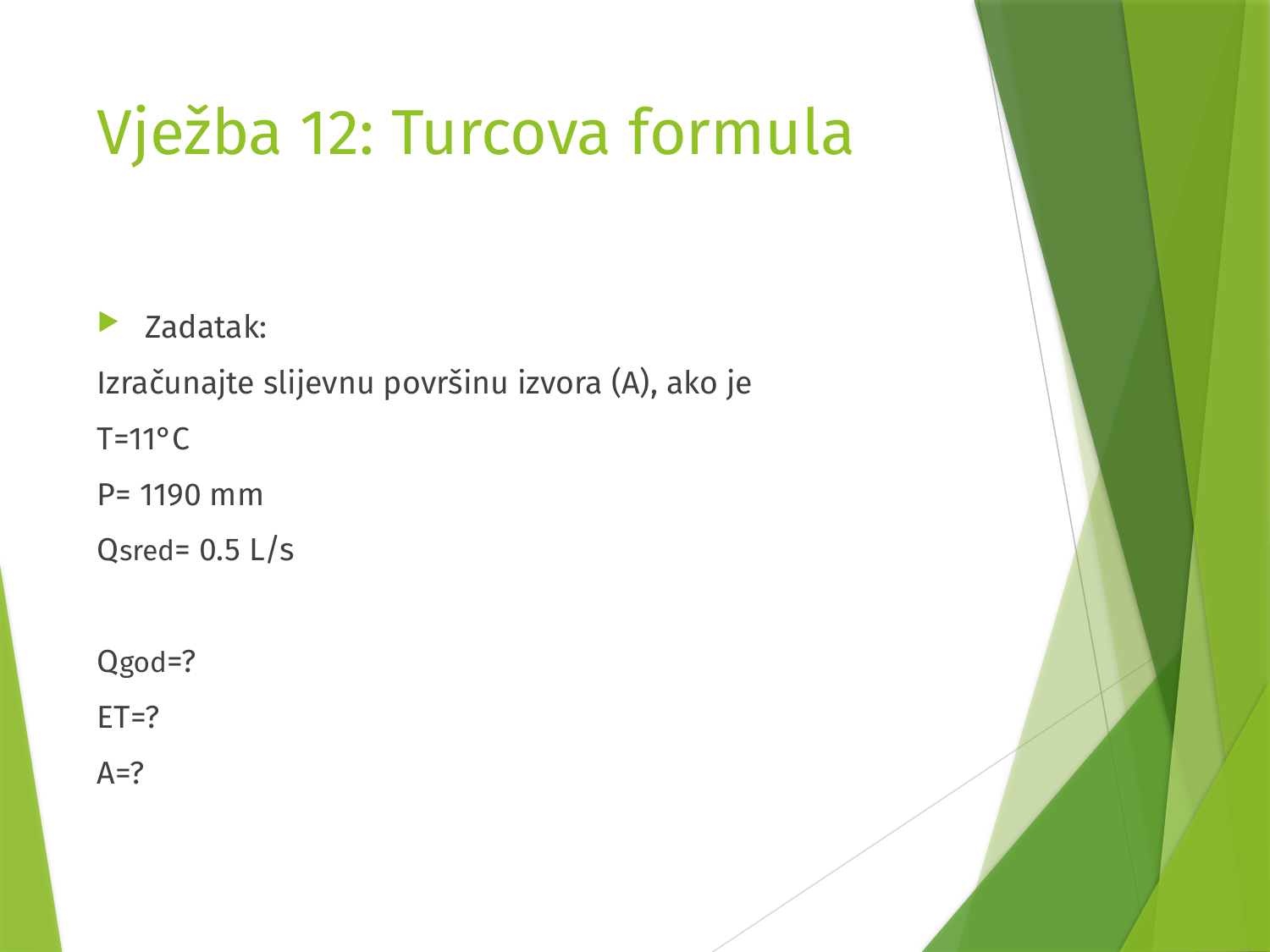

# Vježba 12: Turcova formula
Zadatak:
Izračunajte slijevnu površinu izvora (A), ako je
T=11°C
P= 1190 mm
Qsred= 0.5 L/s

Qgod=?
ET=?
A=?